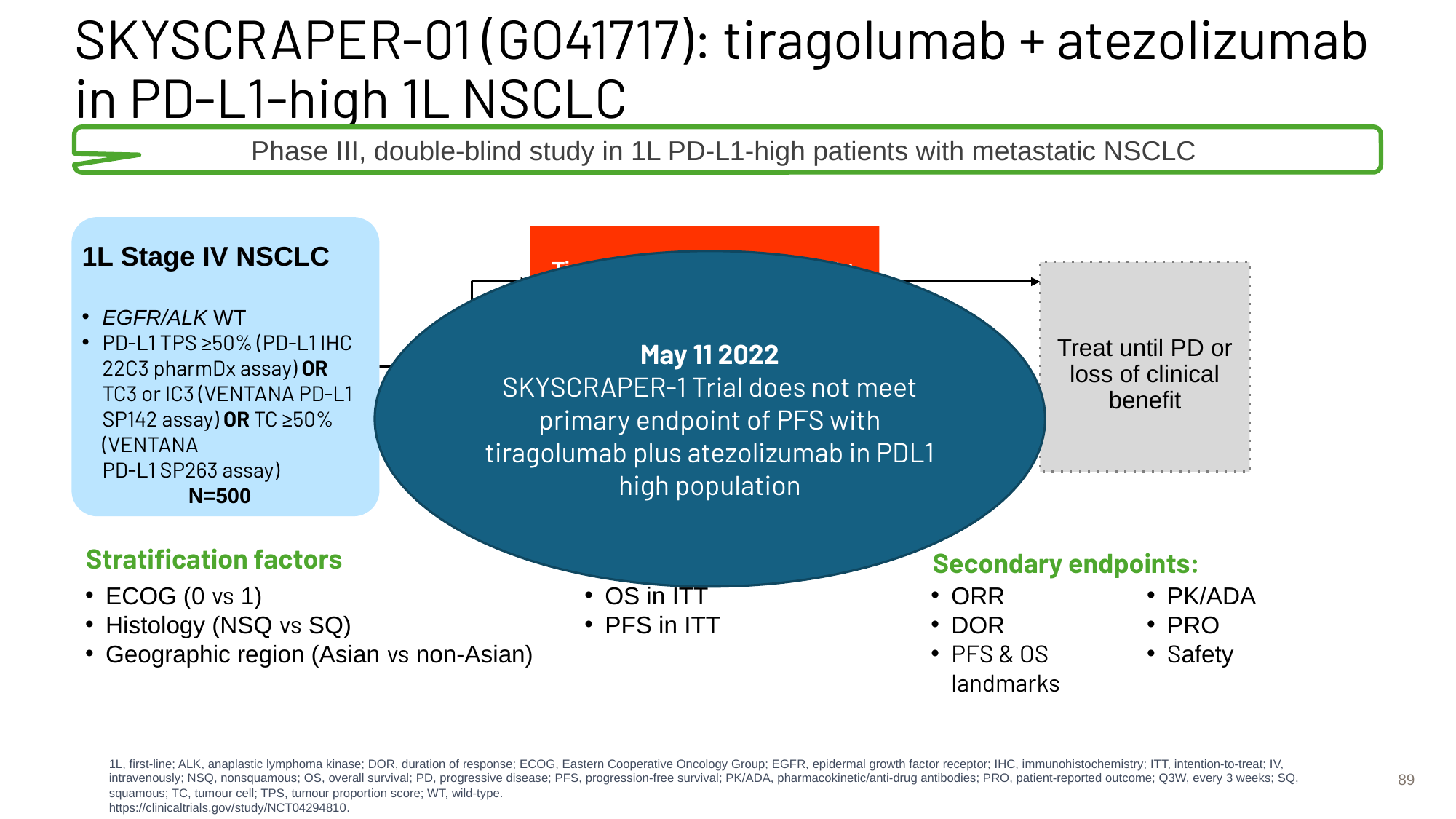

# SKYSCRAPER-01 (GO41717): tiragolumab + atezolizumab in PD-L1-high 1L NSCLC
Phase III, double-blind study in 1L PD-L1-high patients with metastatic NSCLC

1L Stage IV NSCLC
EGFR/ALK WT
PD-L1 TPS ≥50% (PD-L1 IHC 22C3 pharmDx assay) OR TC3 or IC3 (VENTANA PD-L1 SP142 assay) OR TC ≥50% (VENTANA
PD-L1 SP263 assay)
N=500
Tiragolumab 600 mg IV Q3W +
atezolizumab 1200 mg IV Q3W
May 11 2022
SKYSCRAPER-1 Trial does not meet primary endpoint of PFS with tiragolumab plus atezolizumab in PDL1 high population

Treat until PD or loss of clinical benefit

R
1:1
No crossover
Placebo 600 mg IV Q3W +
atezolizumab 1200 mg IV Q3W
Stratification factors:
Co-primary endpoints:
Secondary endpoints:
ECOG (0 vs 1)
Histology (NSQ vs SQ)
Geographic region (Asian vs non-Asian)
OS in ITT
PFS in ITT
ORR
DOR
PFS & OS landmarks
PK/ADA
PRO
Safety
1L, first-line; ALK, anaplastic lymphoma kinase; DOR, duration of response; ECOG, Eastern Cooperative Oncology Group; EGFR, epidermal growth factor receptor; IHC, immunohistochemistry; ITT, intention-to-treat; IV, intravenously; NSQ, nonsquamous; OS, overall survival; PD, progressive disease; PFS, progression-free survival; PK/ADA, pharmacokinetic/anti-drug antibodies; PRO, patient-reported outcome; Q3W, every 3 weeks; SQ, squamous; TC, tumour cell; TPS, tumour proportion score; WT, wild-type.
https://clinicaltrials.gov/study/NCT04294810.
89